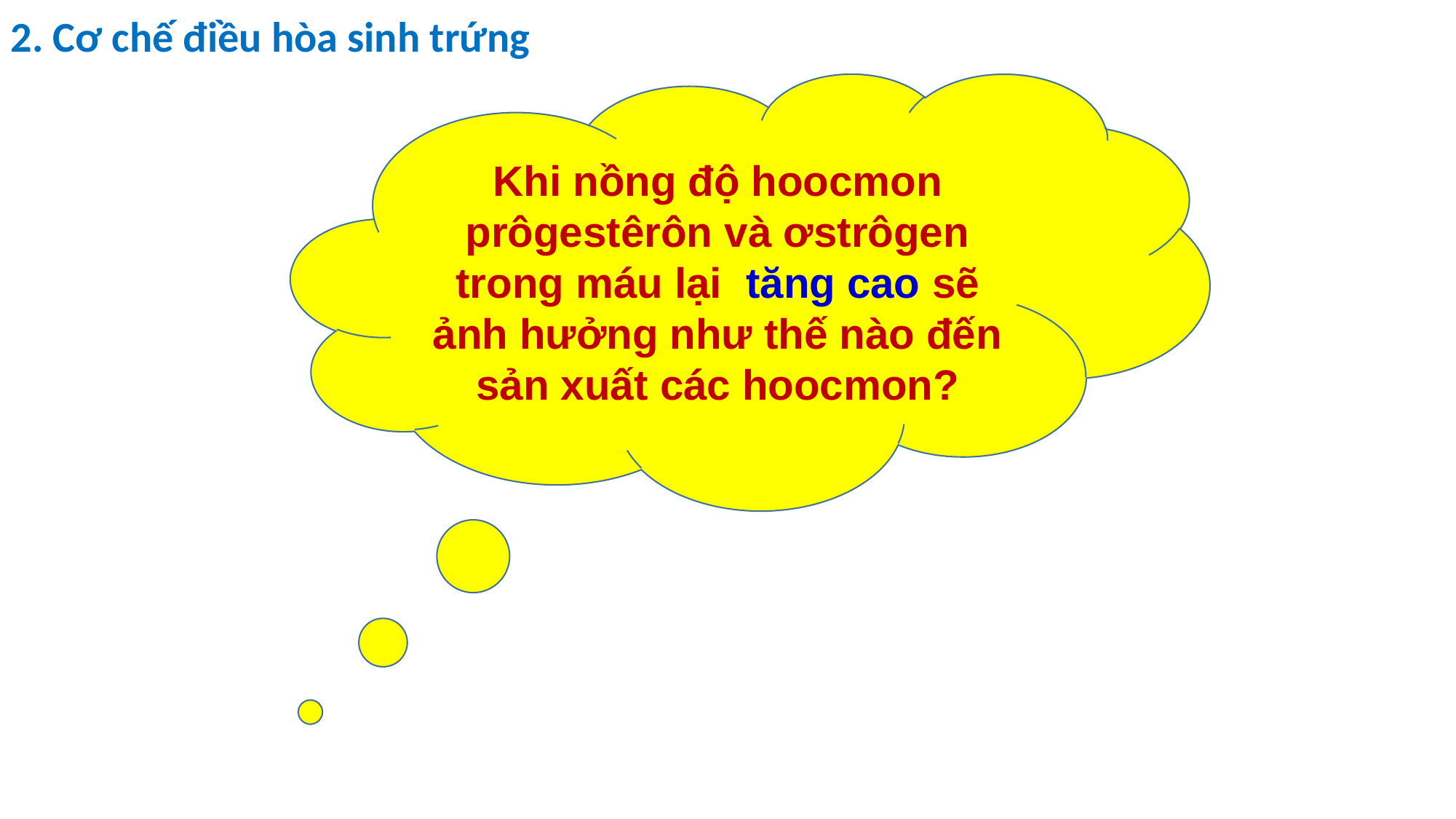

2. Cơ chế điều hòa sinh trứng
Khi nồng độ hoocmon prôgestêrôn và ơstrôgen trong máu lại  tăng cao sẽ ảnh hưởng như thế nào đến sản xuất các hoocmon?